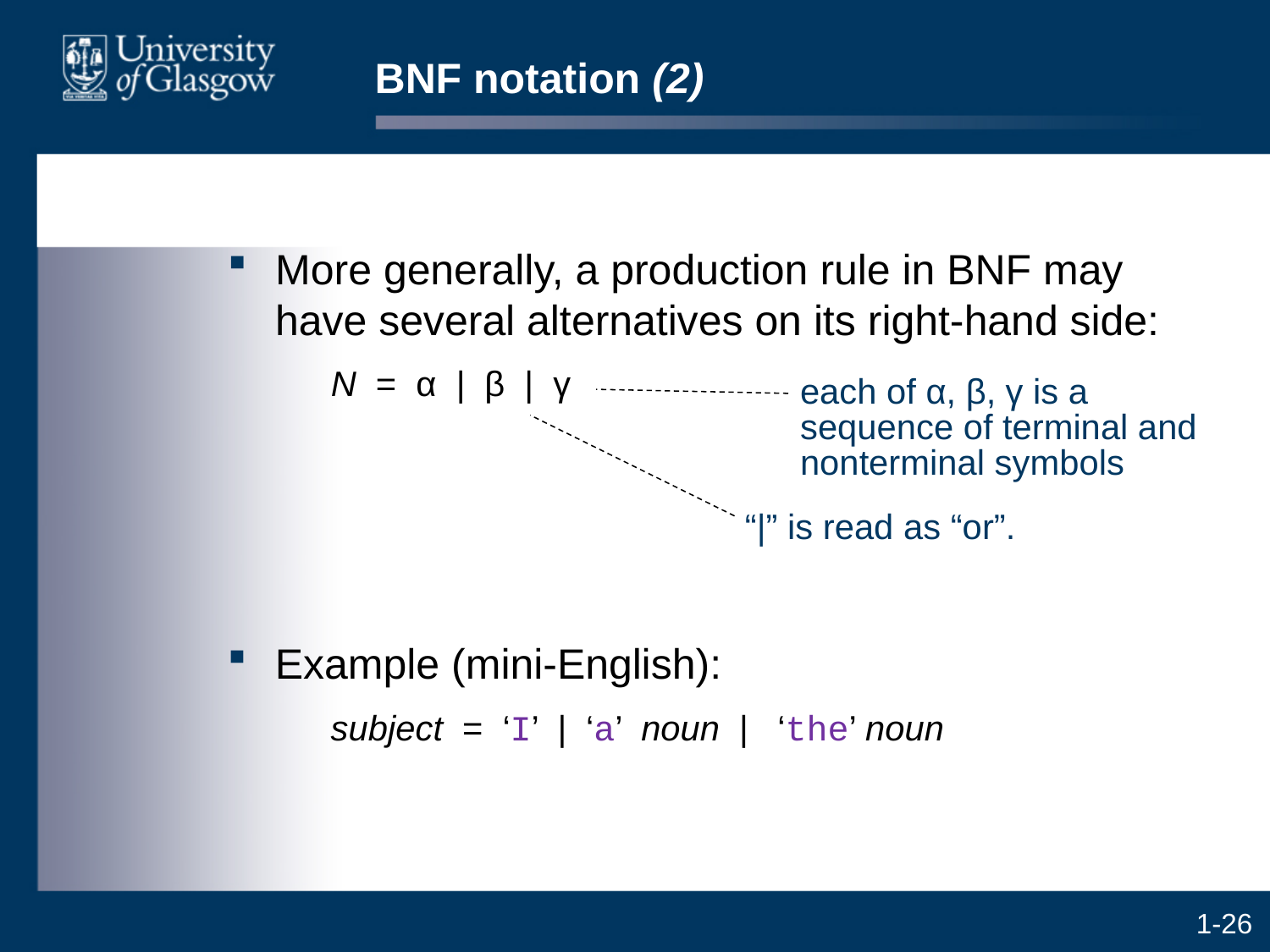

# BNF notation (2)
More generally, a production rule in BNF may have several alternatives on its right-hand side:
	N  =  α  |  β  |  γ
each of α, β, γ is a sequence of terminal and nonterminal symbols
“|” is read as “or”.
Example (mini-English):
	subject  =  ‘I’  |  ‘a’  noun  |   ‘the’ noun